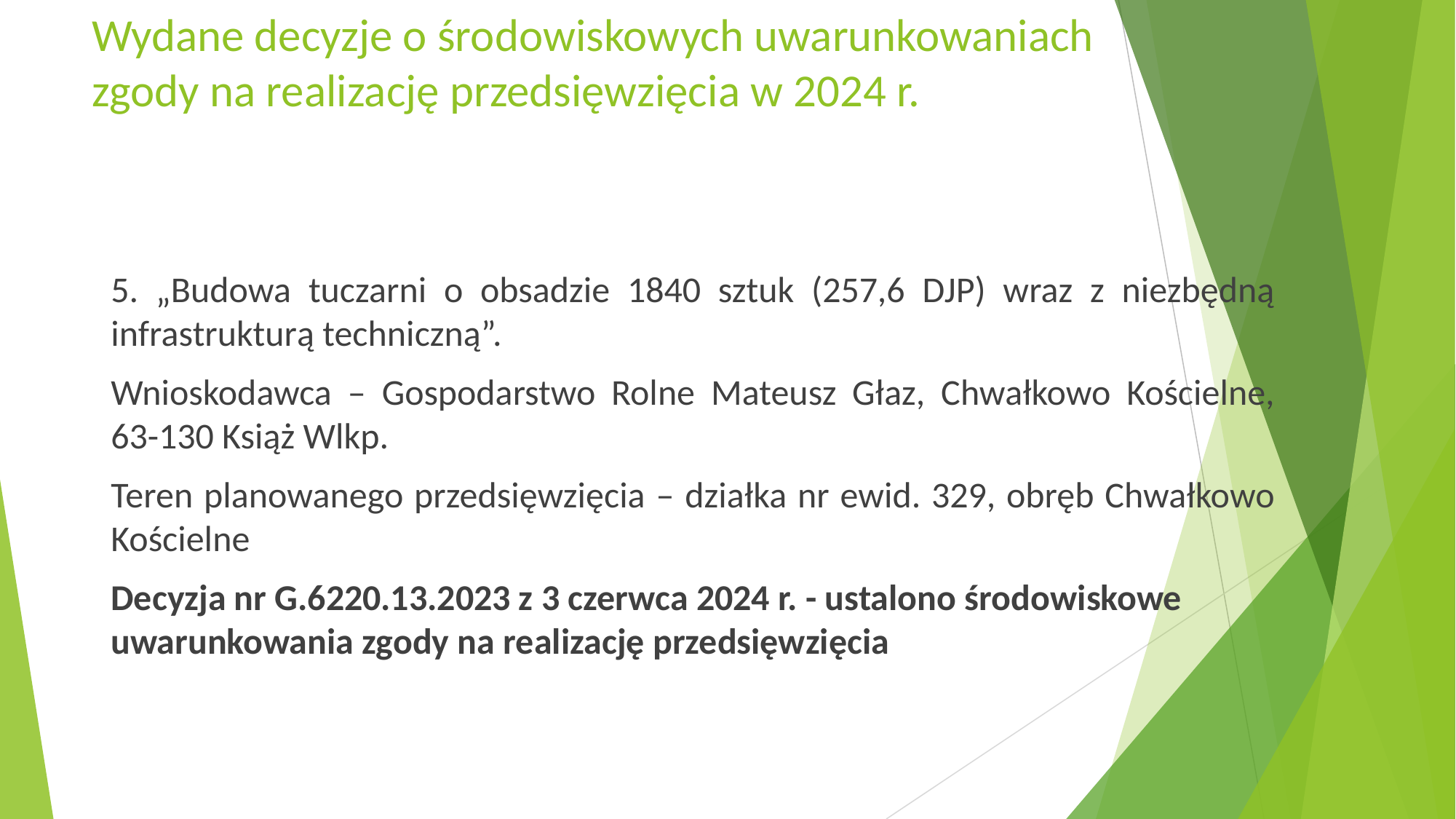

# Wydane decyzje o środowiskowych uwarunkowaniach zgody na realizację przedsięwzięcia w 2024 r.

5. „Budowa tuczarni o obsadzie 1840 sztuk (257,6 DJP) wraz z niezbędną infrastrukturą techniczną”.
Wnioskodawca – Gospodarstwo Rolne Mateusz Głaz, Chwałkowo Kościelne, 63-130 Książ Wlkp.
Teren planowanego przedsięwzięcia – działka nr ewid. 329, obręb Chwałkowo Kościelne
Decyzja nr G.6220.13.2023 z 3 czerwca 2024 r. - ustalono środowiskowe uwarunkowania zgody na realizację przedsięwzięcia